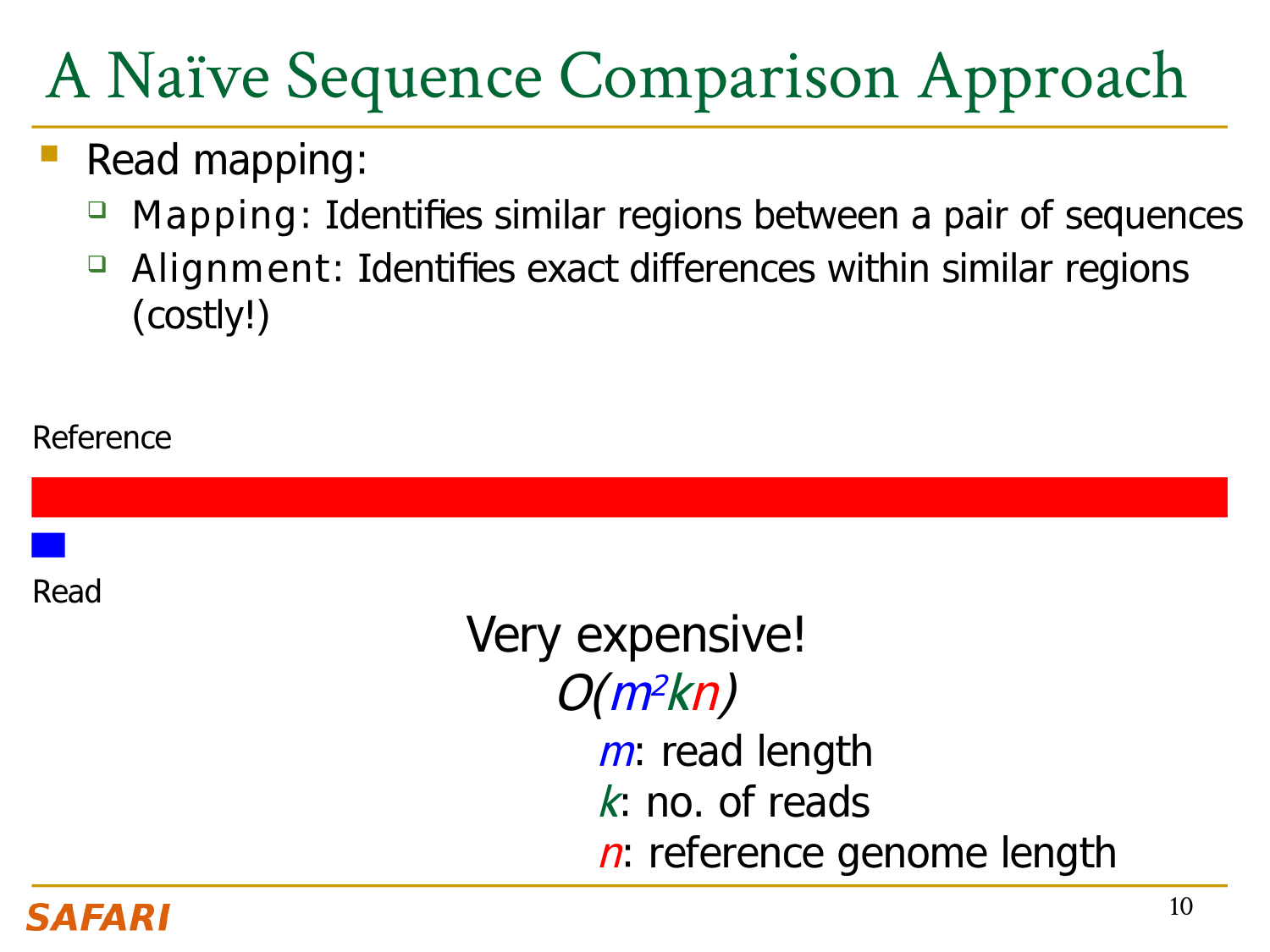

# A Naïve Sequence Comparison Approach
Read mapping:
Mapping: Identifies similar regions between a pair of sequences
Alignment: Identifies exact differences within similar regions (costly!)
Reference

Read
Very expensive!
O(m2kn)
m: read length
k: no. of reads
n: reference genome length
10